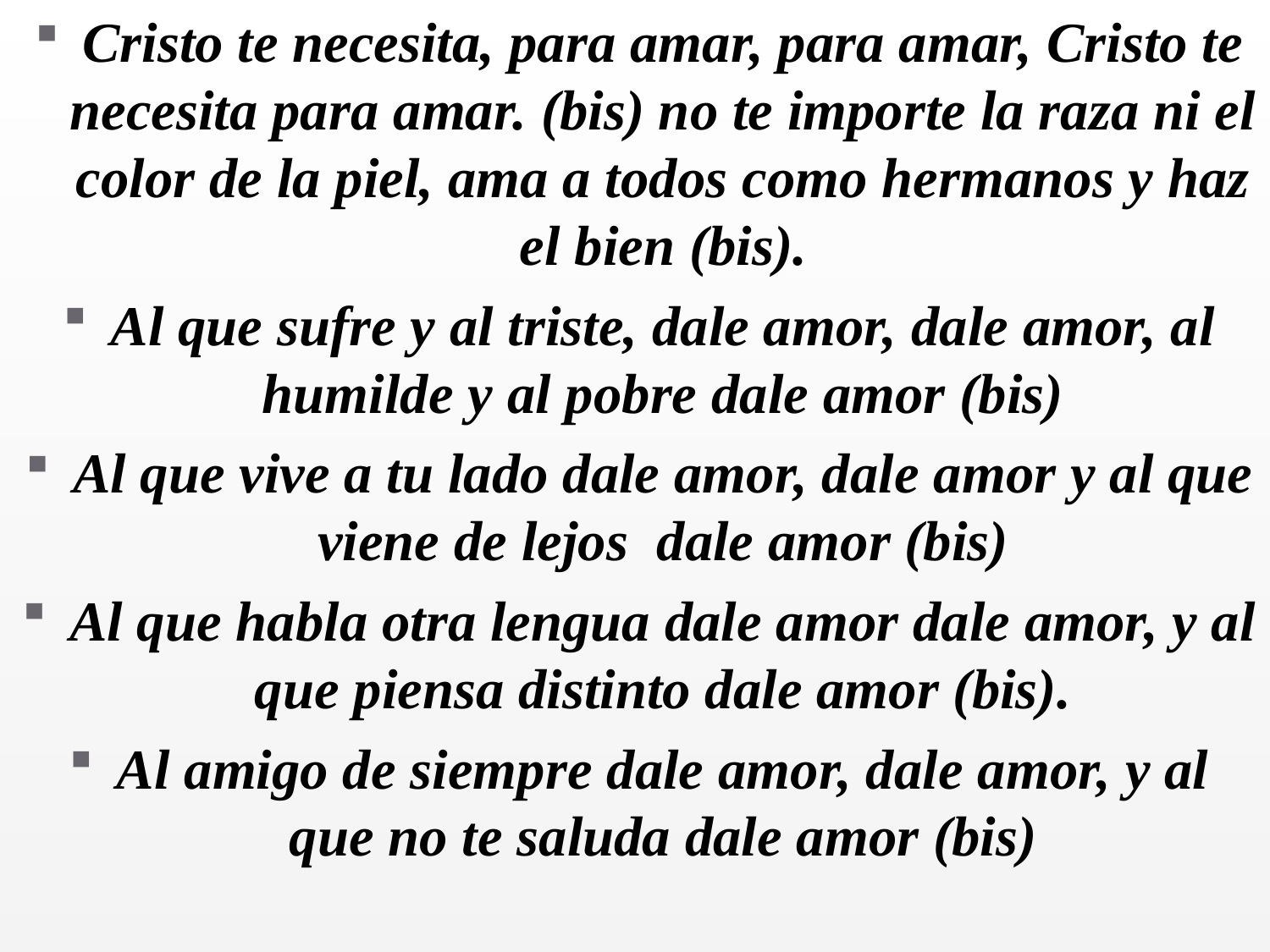

Cristo te necesita, para amar, para amar, Cristo te necesita para amar. (bis) no te importe la raza ni el color de la piel, ama a todos como hermanos y haz el bien (bis).
Al que sufre y al triste, dale amor, dale amor, al humilde y al pobre dale amor (bis)
Al que vive a tu lado dale amor, dale amor y al que viene de lejos  dale amor (bis)
Al que habla otra lengua dale amor dale amor, y al que piensa distinto dale amor (bis).
Al amigo de siempre dale amor, dale amor, y al que no te saluda dale amor (bis)